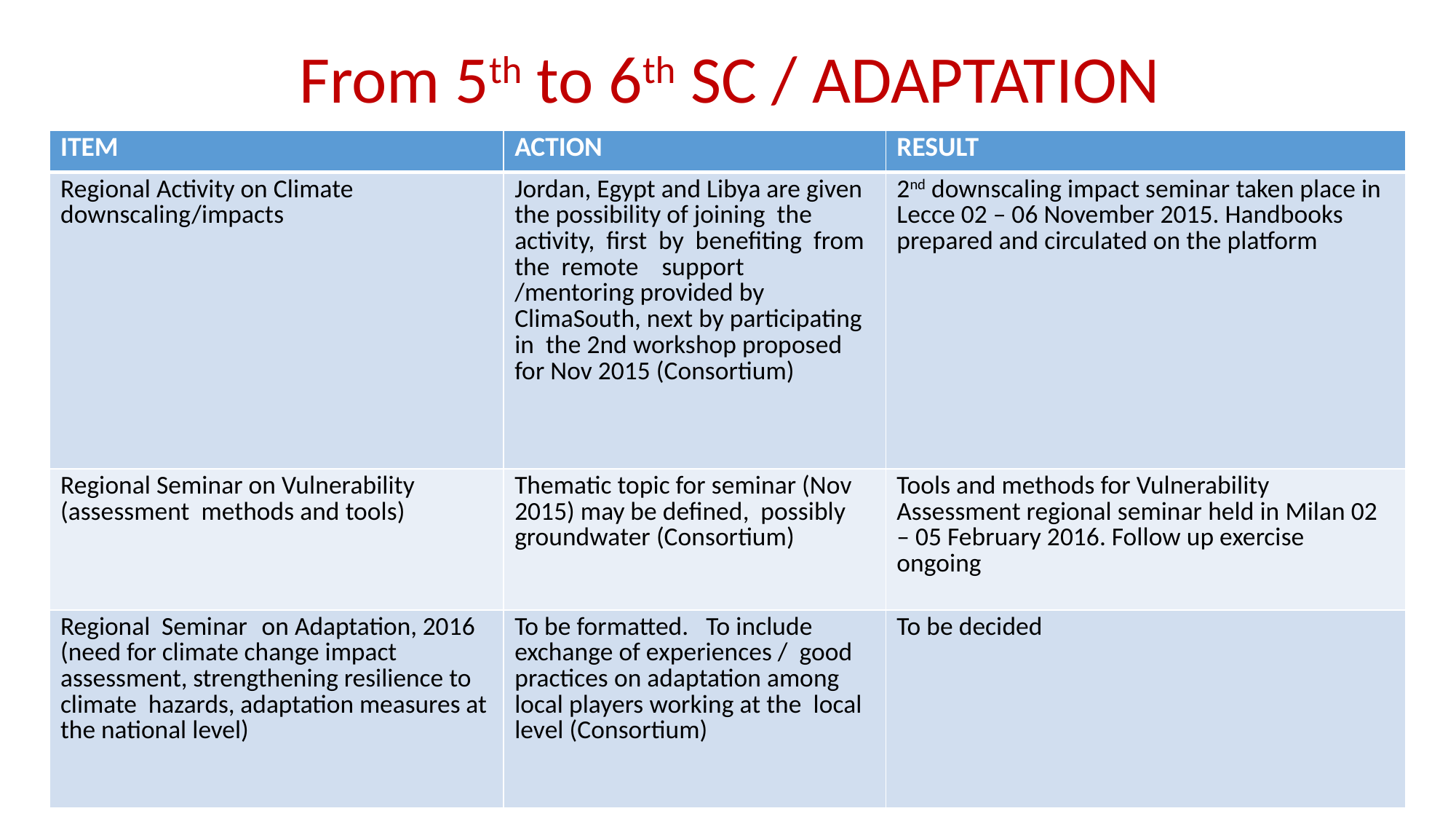

# From 5th to 6th SC / ADAPTATION
| ITEM | ACTION | RESULT |
| --- | --- | --- |
| Regional Activity on Climate downscaling/impacts | Jordan, Egypt and Libya are given the possibility of joining the activity, first by benefiting from the remote support /mentoring provided by ClimaSouth, next by participating in the 2nd workshop proposed for Nov 2015 (Consortium) | 2nd downscaling impact seminar taken place in Lecce 02 – 06 November 2015. Handbooks prepared and circulated on the platform |
| Regional Seminar on Vulnerability (assessment methods and tools) | Thematic topic for seminar (Nov 2015) may be defined, possibly groundwater (Consortium) | Tools and methods for Vulnerability Assessment regional seminar held in Milan 02 – 05 February 2016. Follow up exercise ongoing |
| Regional Seminar on Adaptation, 2016 (need for climate change impact assessment, strengthening resilience to climate hazards, adaptation measures at the national level) | To be formatted. To include exchange of experiences / good practices on adaptation among local players working at the local level (Consortium) | To be decided |